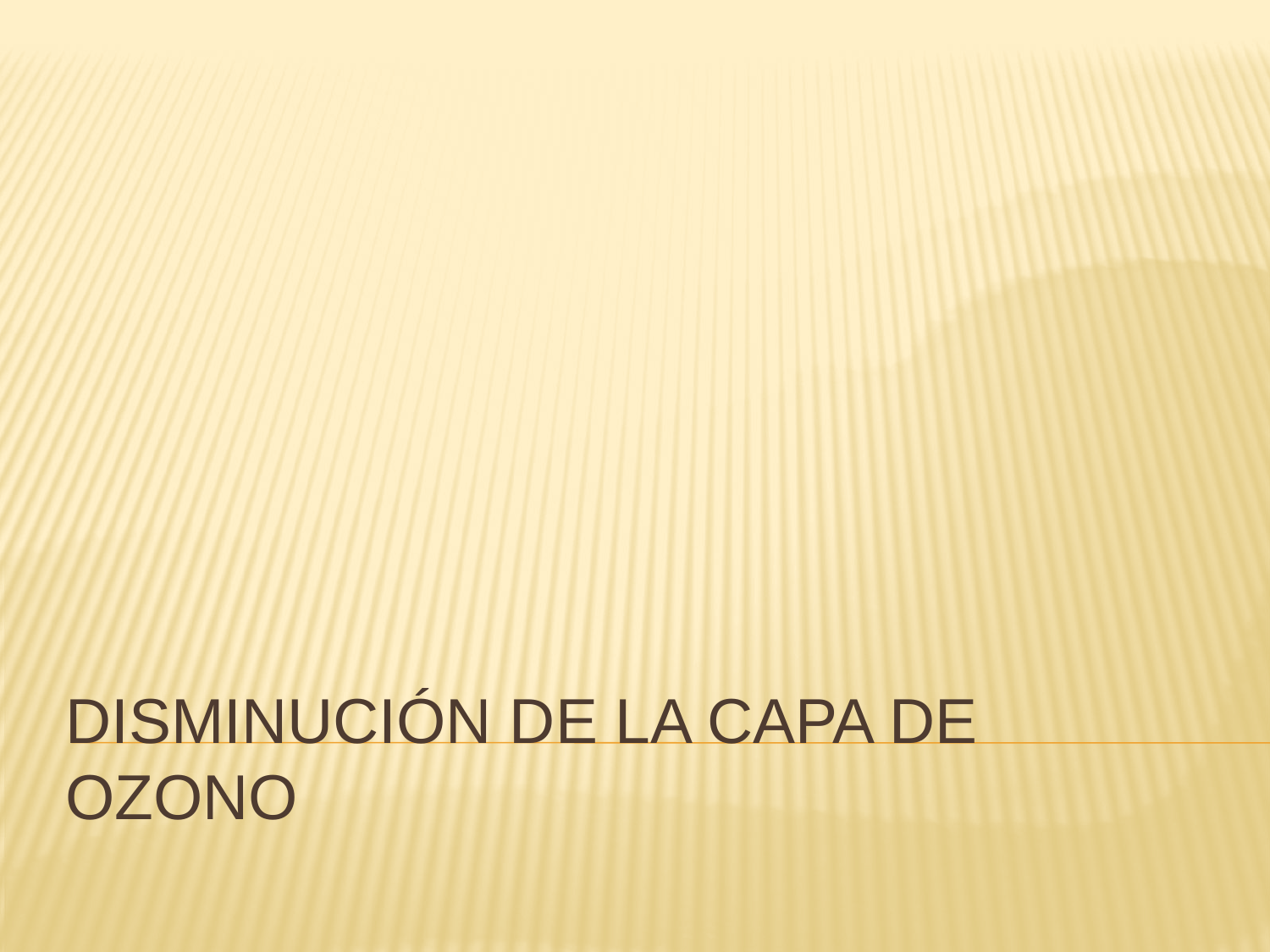

# Disminución de la capa de ozono